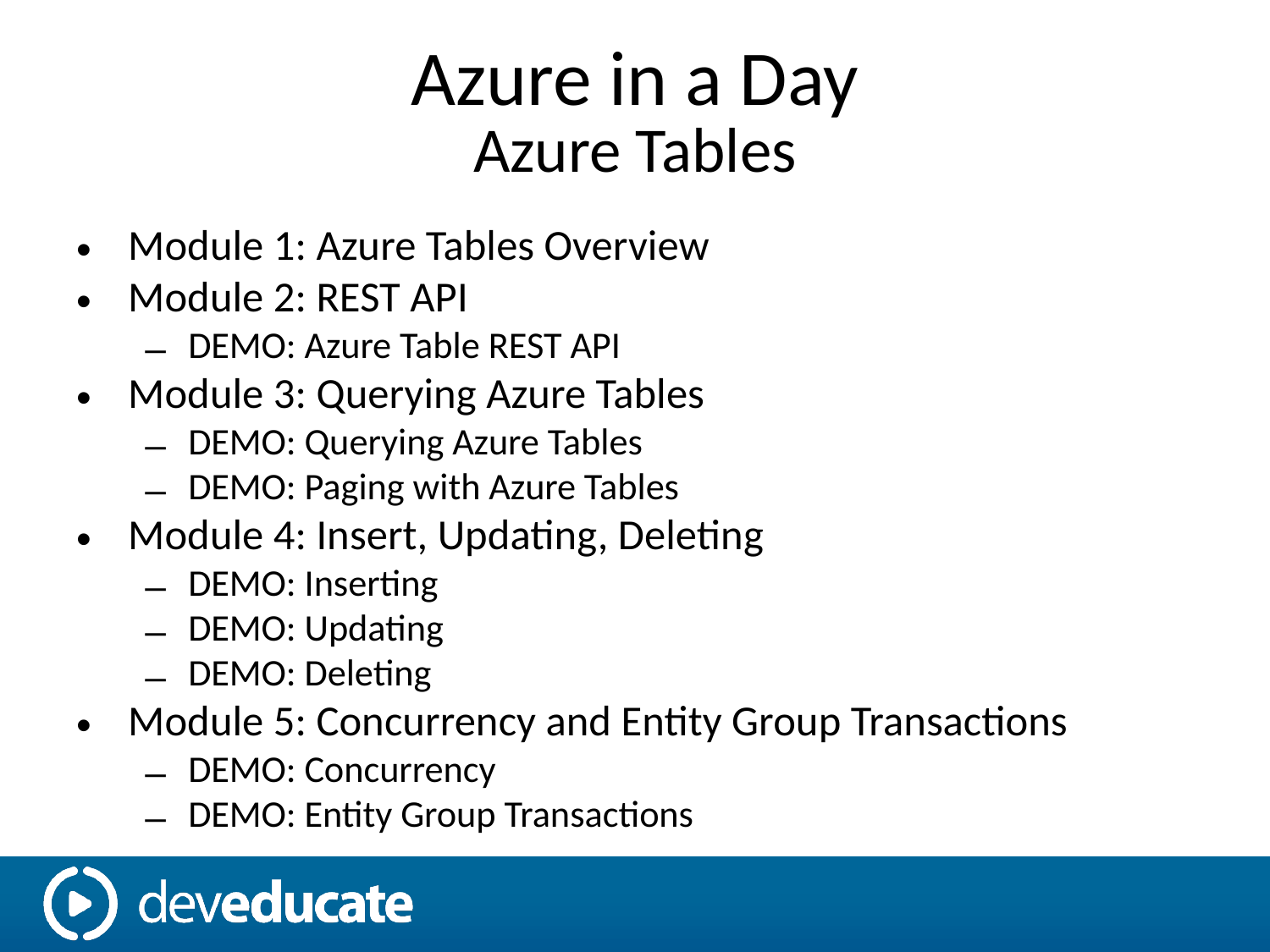

# Azure in a Day Azure Tables
Module 1: Azure Tables Overview
Module 2: REST API
DEMO: Azure Table REST API
Module 3: Querying Azure Tables
DEMO: Querying Azure Tables
DEMO: Paging with Azure Tables
Module 4: Insert, Updating, Deleting
DEMO: Inserting
DEMO: Updating
DEMO: Deleting
Module 5: Concurrency and Entity Group Transactions
DEMO: Concurrency
DEMO: Entity Group Transactions